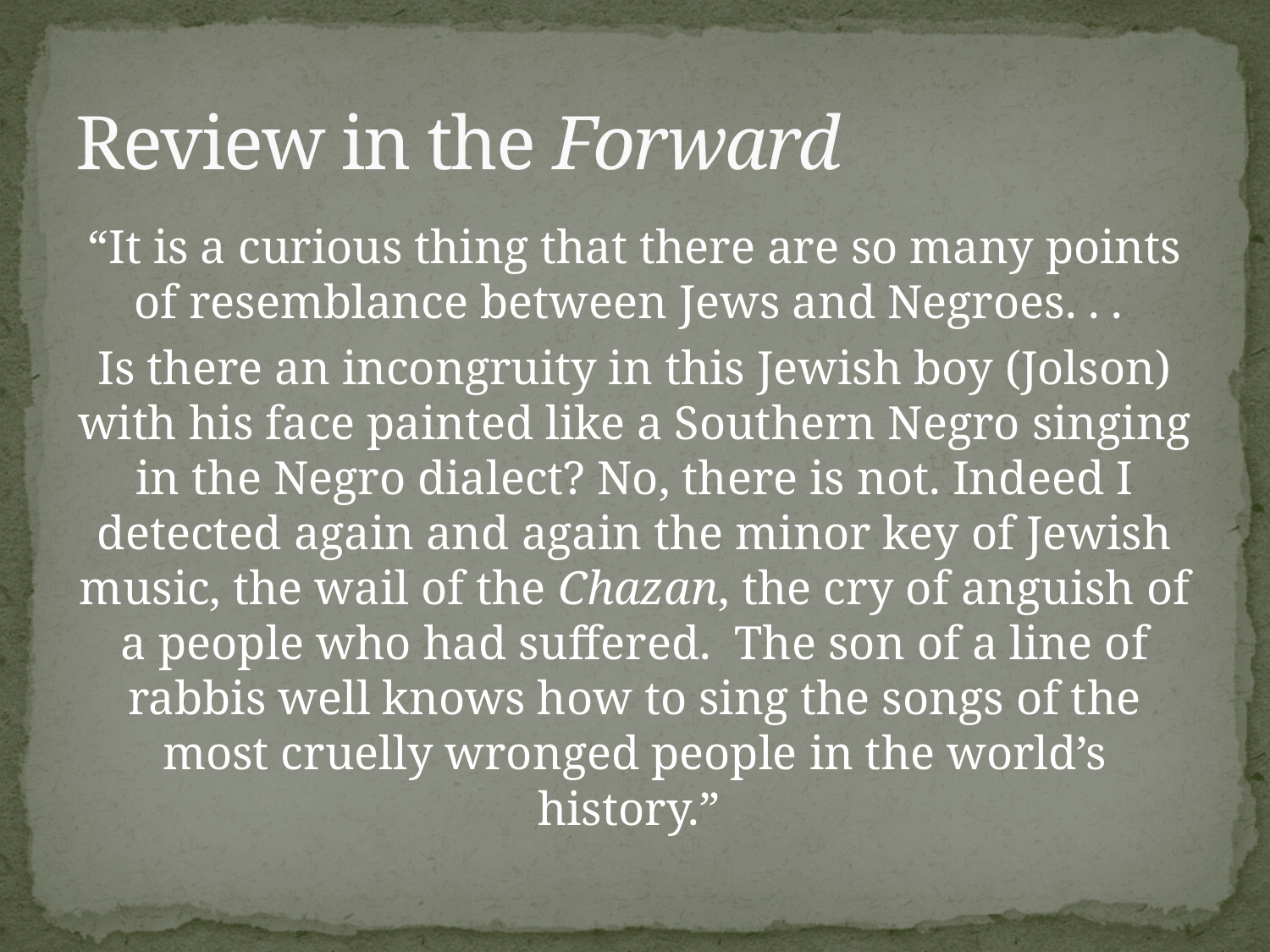

# Review in the Forward
“It is a curious thing that there are so many points of resemblance between Jews and Negroes. . .
Is there an incongruity in this Jewish boy (Jolson) with his face painted like a Southern Negro singing in the Negro dialect? No, there is not. Indeed I detected again and again the minor key of Jewish music, the wail of the Chazan, the cry of anguish of a people who had suffered.  The son of a line of rabbis well knows how to sing the songs of the most cruelly wronged people in the world’s history.”